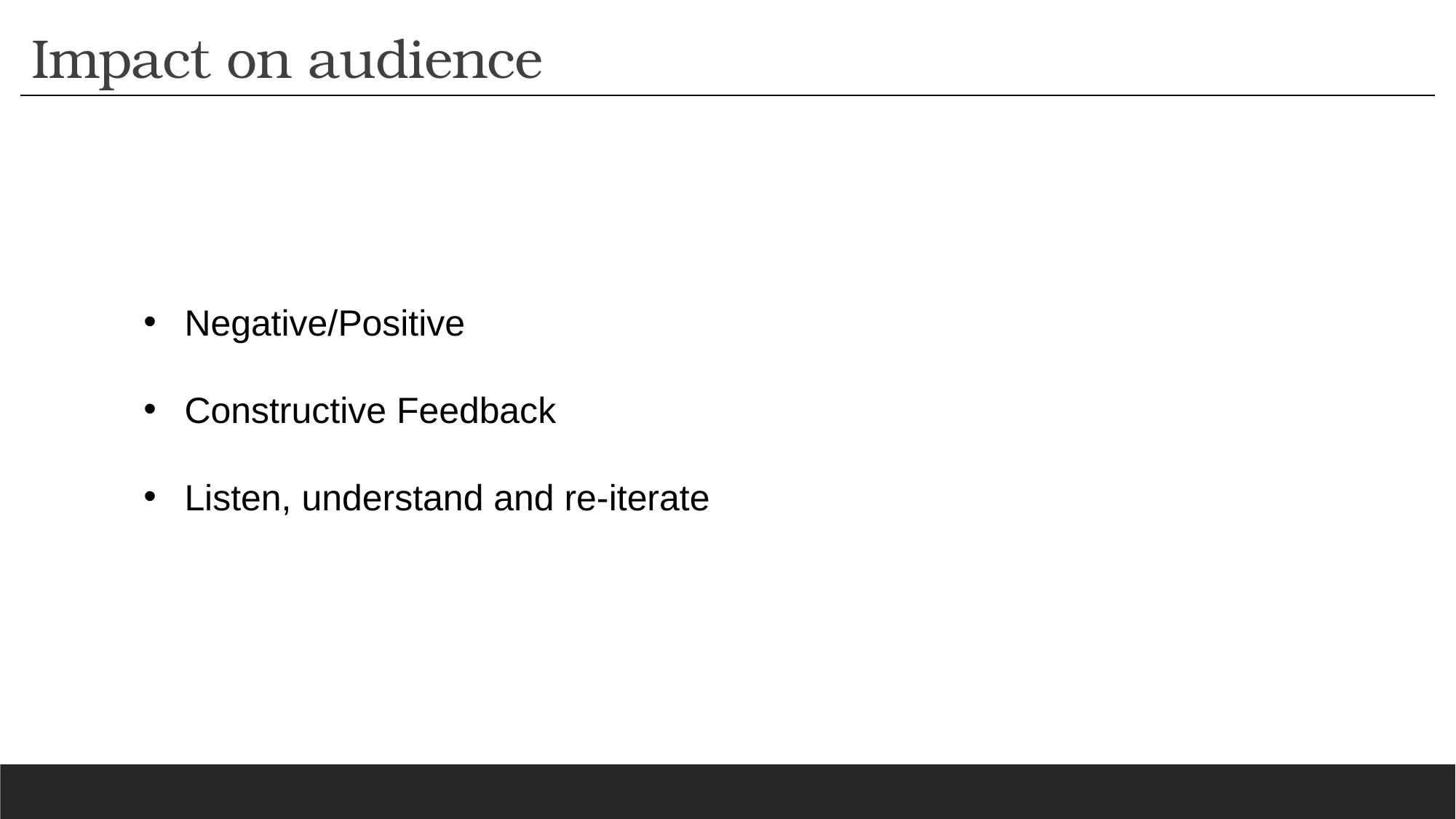

Impact on audience

Negative/Positive

Constructive Feedback

Listen, understand and re-iterate